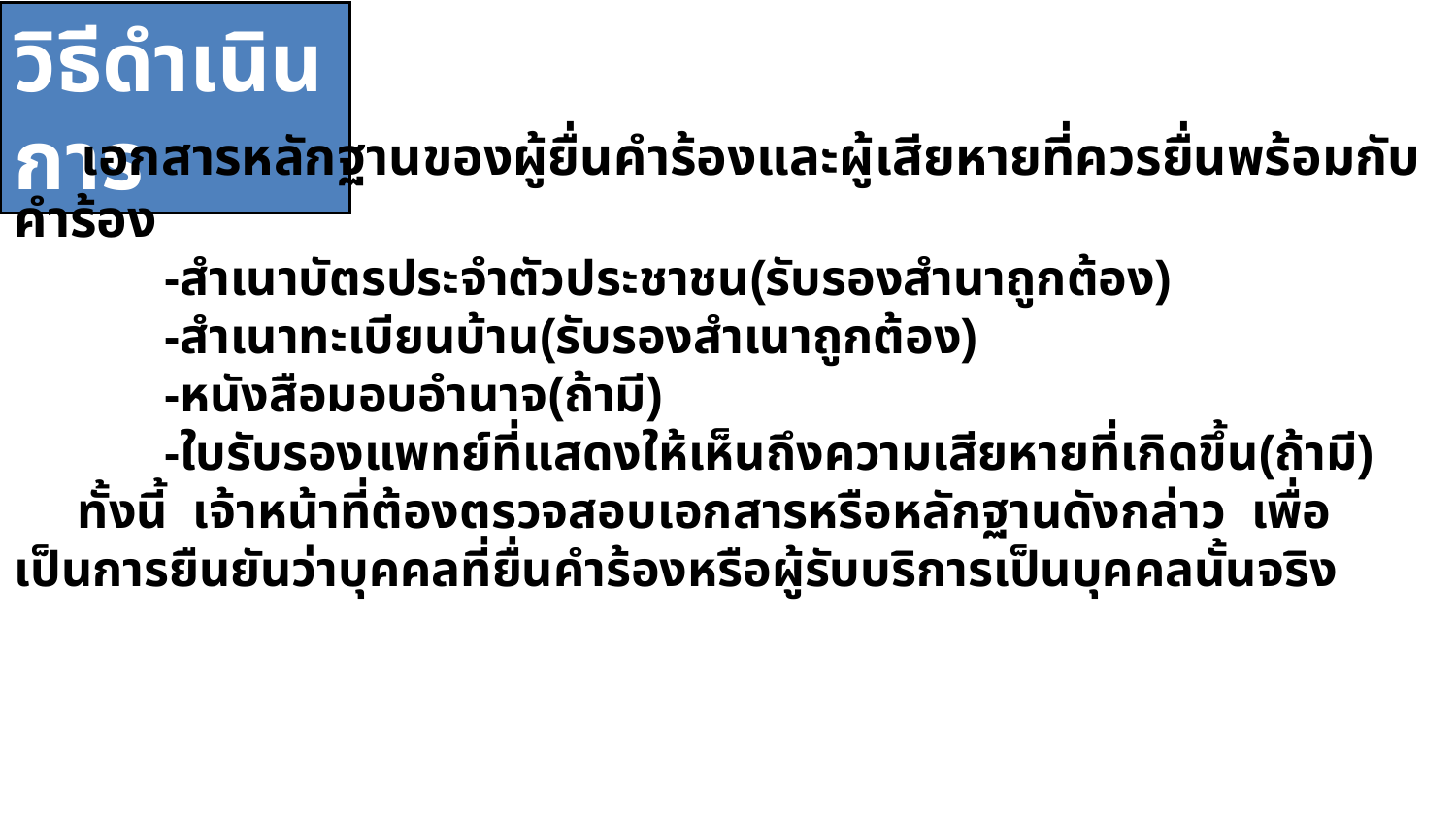

วิธีดำเนินการ
     เอกสารหลักฐานของผู้ยื่นคำร้องและผู้เสียหายที่ควรยื่นพร้อมกับคำร้อง
           -สำเนาบัตรประจำตัวประชาชน(รับรองสำนาถูกต้อง)
           -สำเนาทะเบียนบ้าน(รับรองสำเนาถูกต้อง)
           -หนังสือมอบอำนาจ(ถ้ามี)
           -ใบรับรองแพทย์ที่แสดงให้เห็นถึงความเสียหายที่เกิดขึ้น(ถ้ามี)
     ทั้งนี้  เจ้าหน้าที่ต้องตรวจสอบเอกสารหรือหลักฐานดังกล่าว  เพื่อเป็นการยืนยันว่าบุคคลที่ยื่นคำร้องหรือผู้รับบริการเป็นบุคคลนั้นจริง